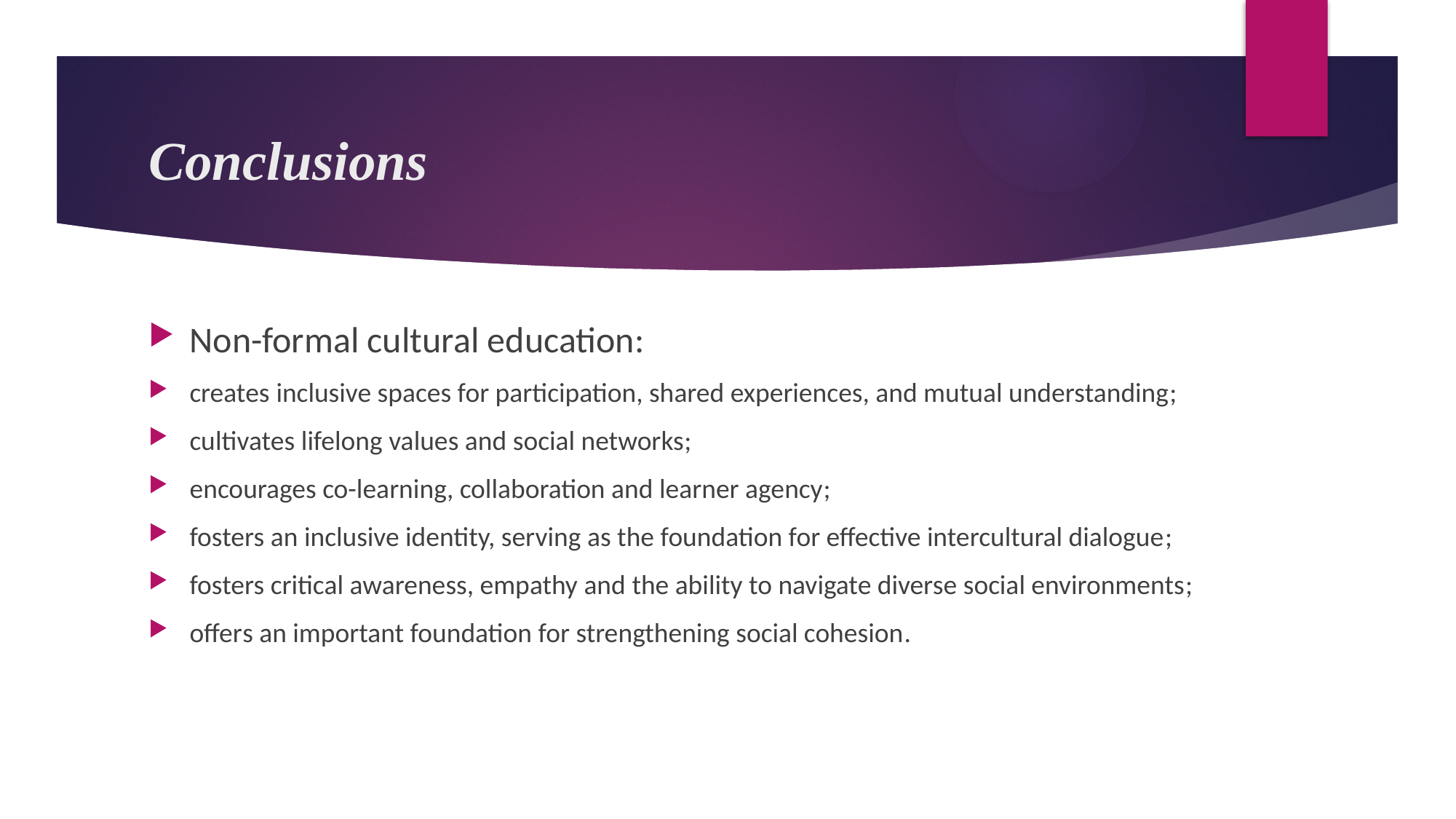

# Conclusions
Non-formal cultural education:
creates inclusive spaces for participation, shared experiences, and mutual understanding;
cultivates lifelong values and social networks;
encourages co-learning, collaboration and learner agency;
fosters an inclusive identity, serving as the foundation for effective intercultural dialogue;
fosters critical awareness, empathy and the ability to navigate diverse social environments;
offers an important foundation for strengthening social cohesion.